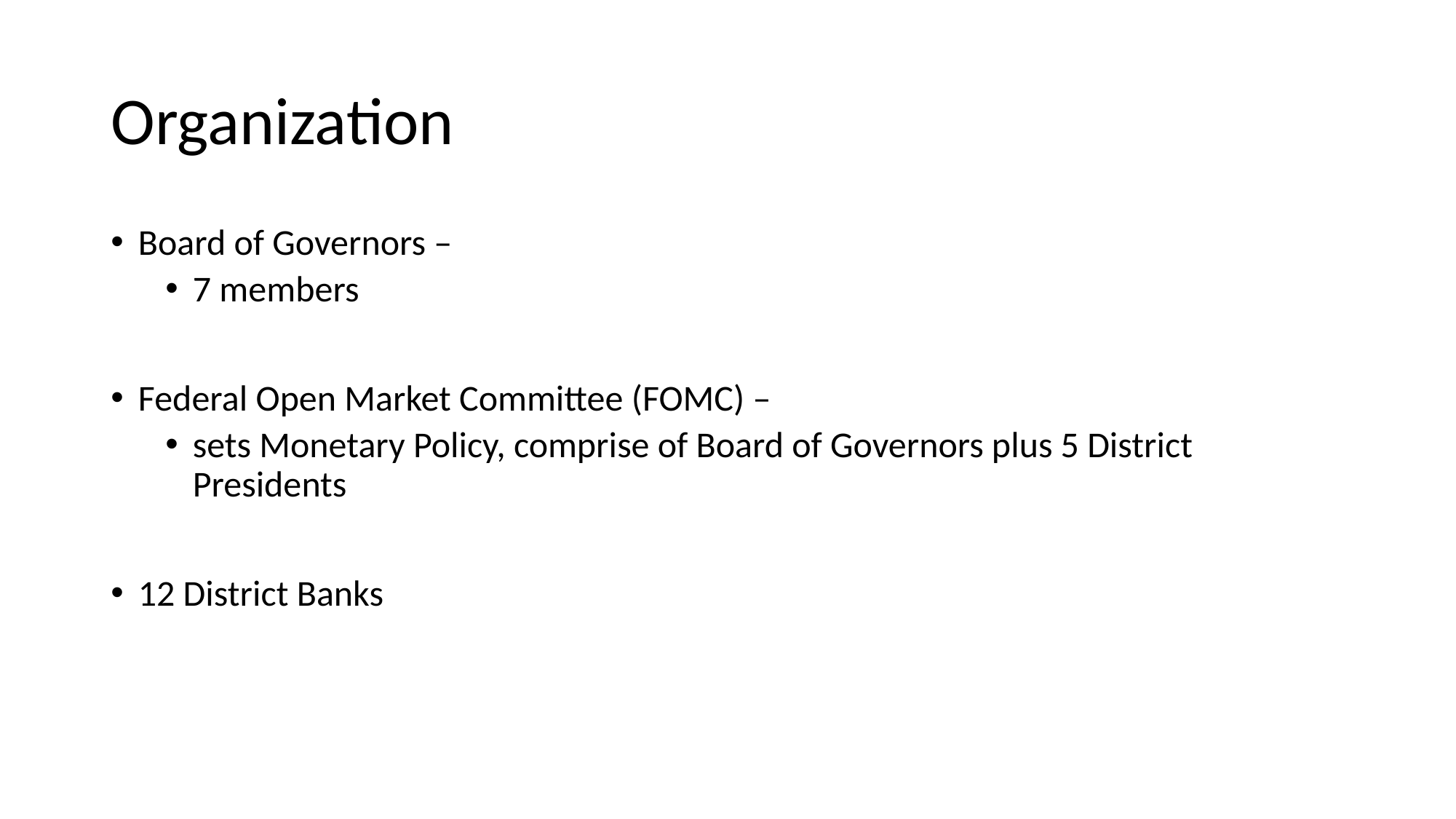

# Organization
Board of Governors –
7 members

Federal Open Market Committee (FOMC) –
sets Monetary Policy, comprise of Board of Governors plus 5 District Presidents

12 District Banks